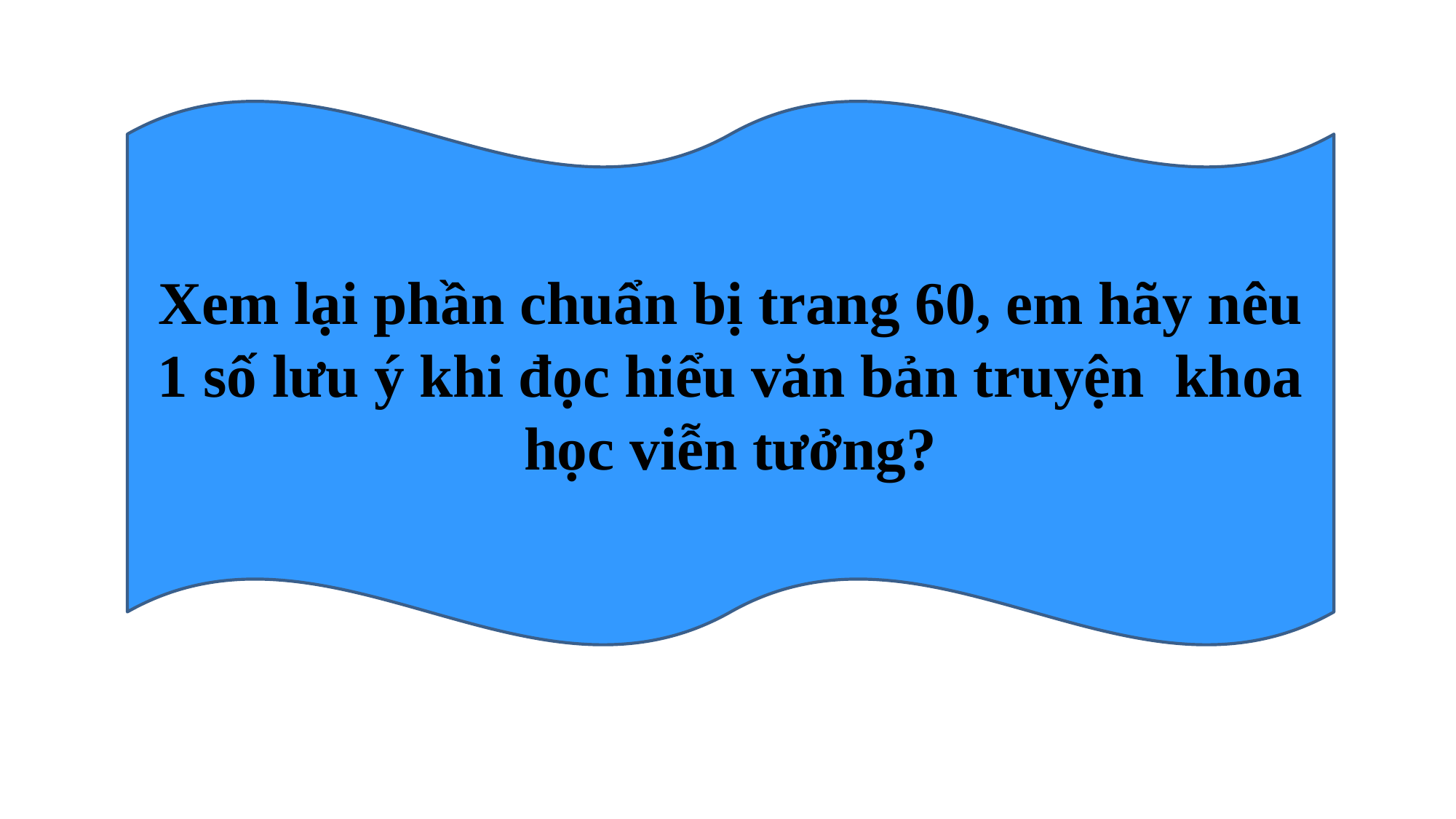

Xem lại phần chuẩn bị trang 60, em hãy nêu 1 số lưu ý khi đọc hiểu văn bản truyện  khoa học viễn tưởng?